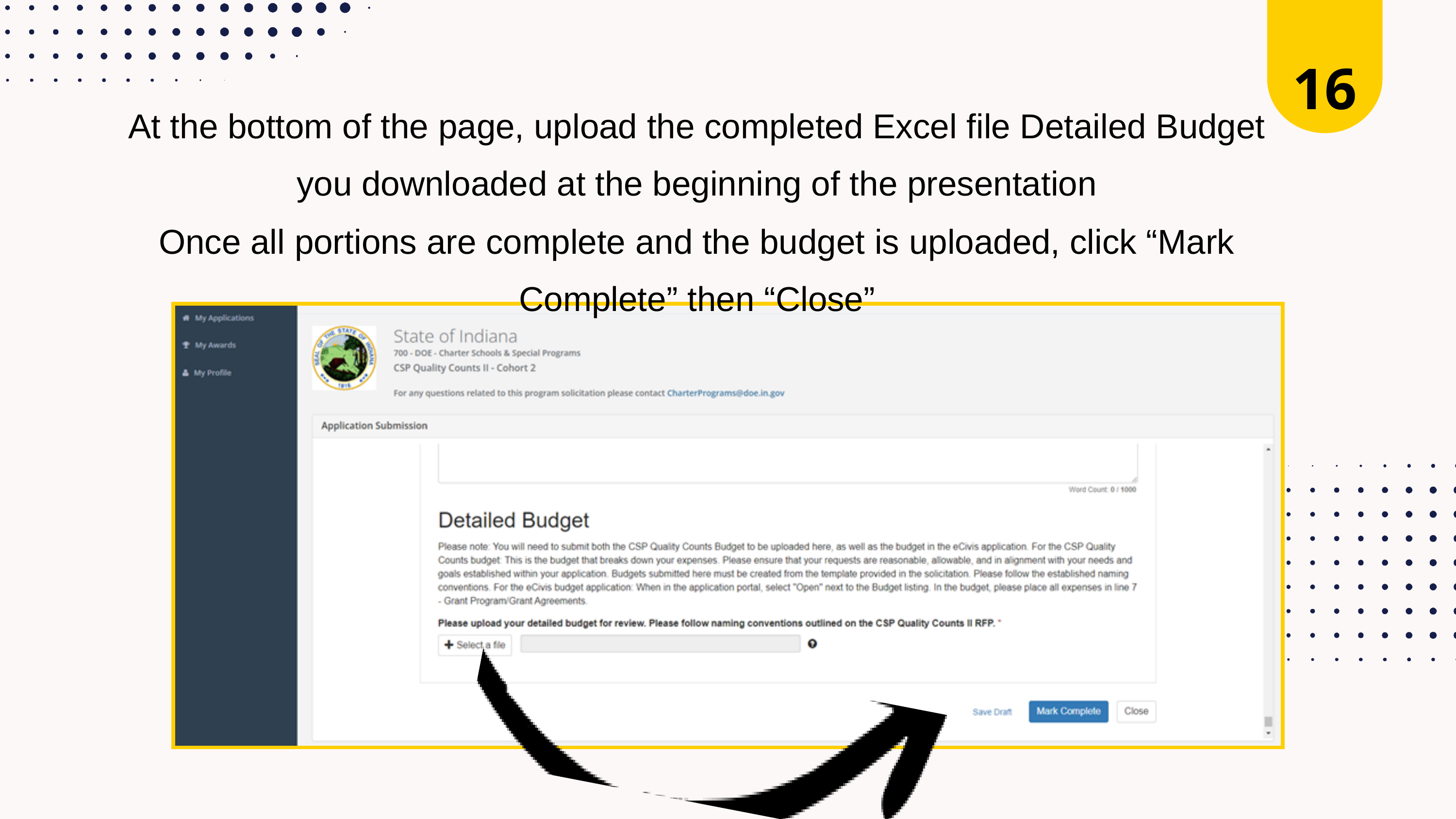

16
At the bottom of the page, upload the completed Excel file Detailed Budget you downloaded at the beginning of the presentation

Once all portions are complete and the budget is uploaded, click “Mark Complete” then “Close”